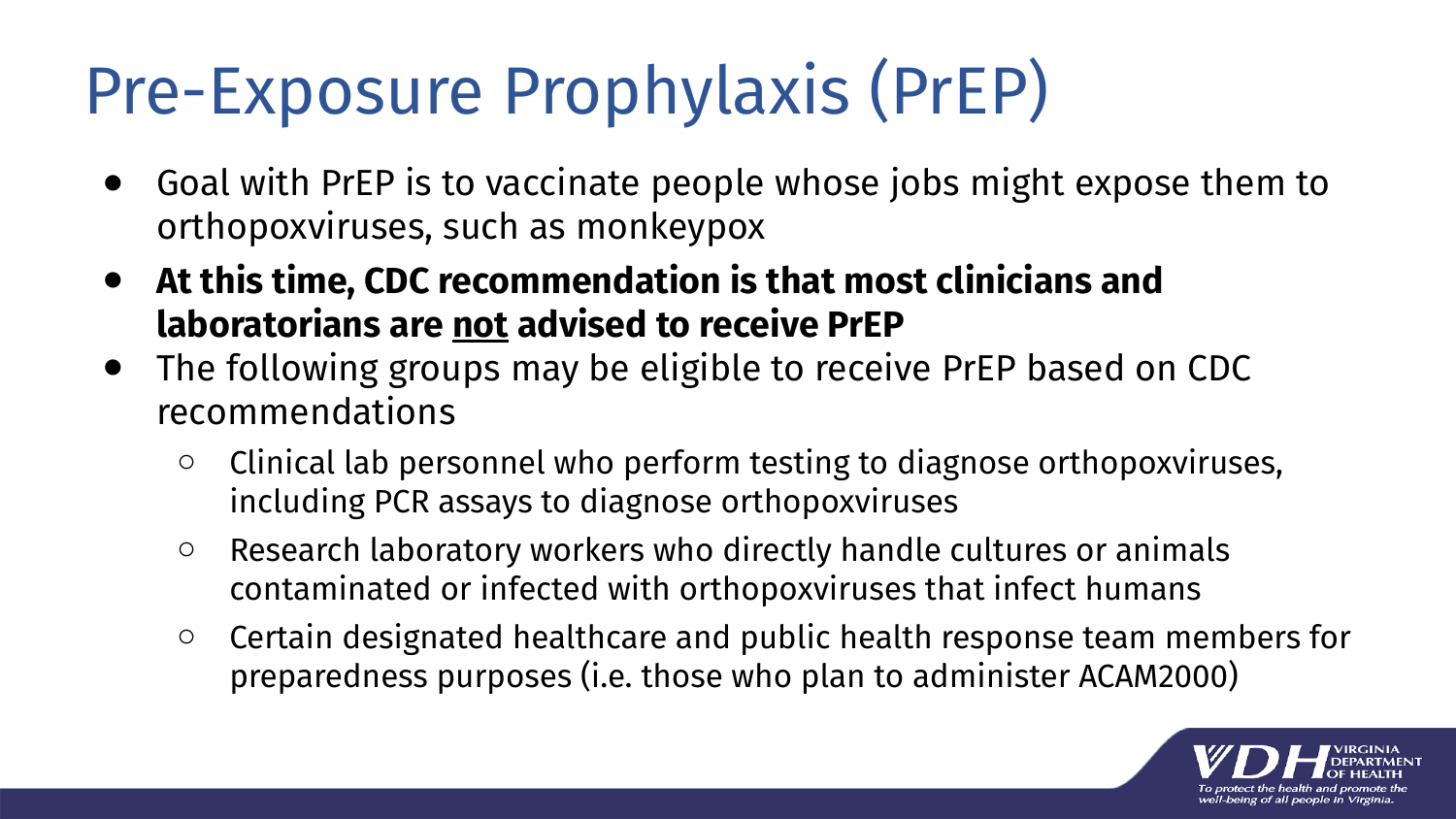

# Pre-Exposure Prophylaxis (PrEP)
Goal with PrEP is to vaccinate people whose jobs might expose them to orthopoxviruses, such as monkeypox
At this time, CDC recommendation is that most clinicians and laboratorians are not advised to receive PrEP
The following groups may be eligible to receive PrEP based on CDC recommendations
Clinical lab personnel who perform testing to diagnose orthopoxviruses, including PCR assays to diagnose orthopoxviruses
Research laboratory workers who directly handle cultures or animals contaminated or infected with orthopoxviruses that infect humans
Certain designated healthcare and public health response team members for preparedness purposes (i.e. those who plan to administer ACAM2000)